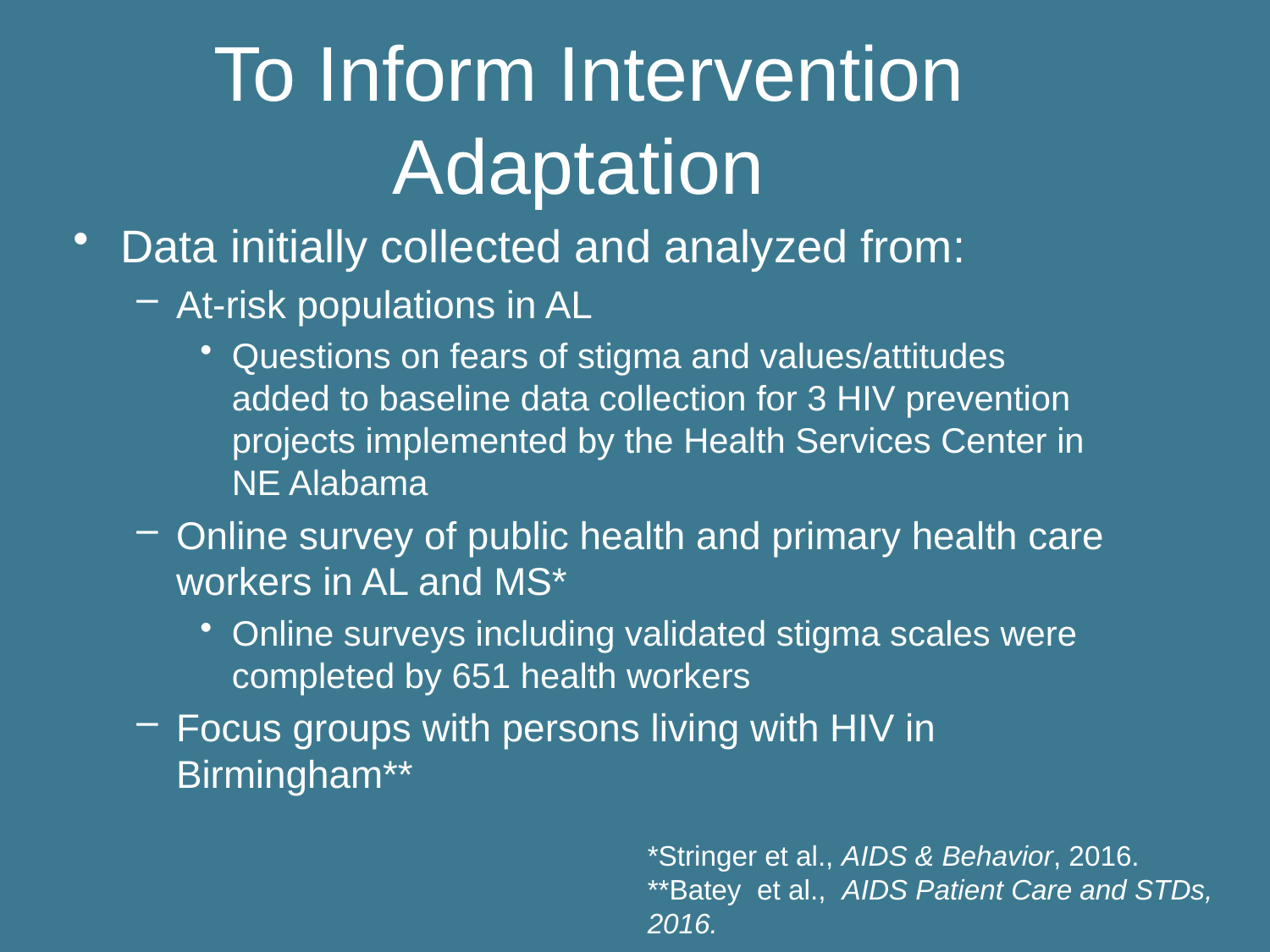

# To Inform Intervention Adaptation
Data initially collected and analyzed from:
At-risk populations in AL
Questions on fears of stigma and values/attitudes added to baseline data collection for 3 HIV prevention projects implemented by the Health Services Center in NE Alabama
Online survey of public health and primary health care workers in AL and MS*
Online surveys including validated stigma scales were completed by 651 health workers
Focus groups with persons living with HIV in Birmingham**

*Stringer et al., AIDS & Behavior, 2016.
**Batey  et al.,  AIDS Patient Care and STDs, 2016.